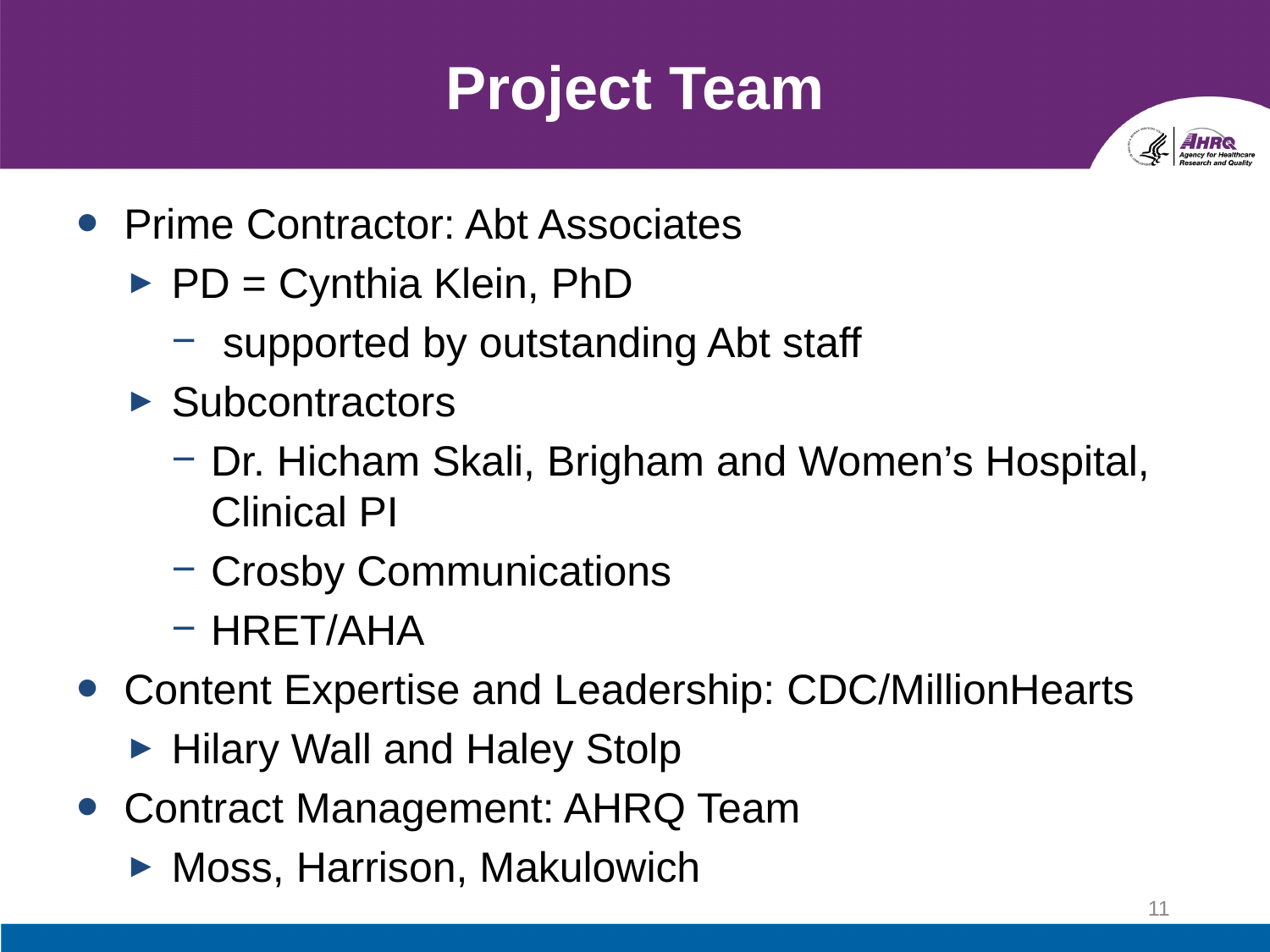

# Project Team
Prime Contractor: Abt Associates
PD = Cynthia Klein, PhD
 supported by outstanding Abt staff
Subcontractors
Dr. Hicham Skali, Brigham and Women’s Hospital, Clinical PI
Crosby Communications
HRET/AHA
Content Expertise and Leadership: CDC/MillionHearts
Hilary Wall and Haley Stolp
Contract Management: AHRQ Team
Moss, Harrison, Makulowich

11